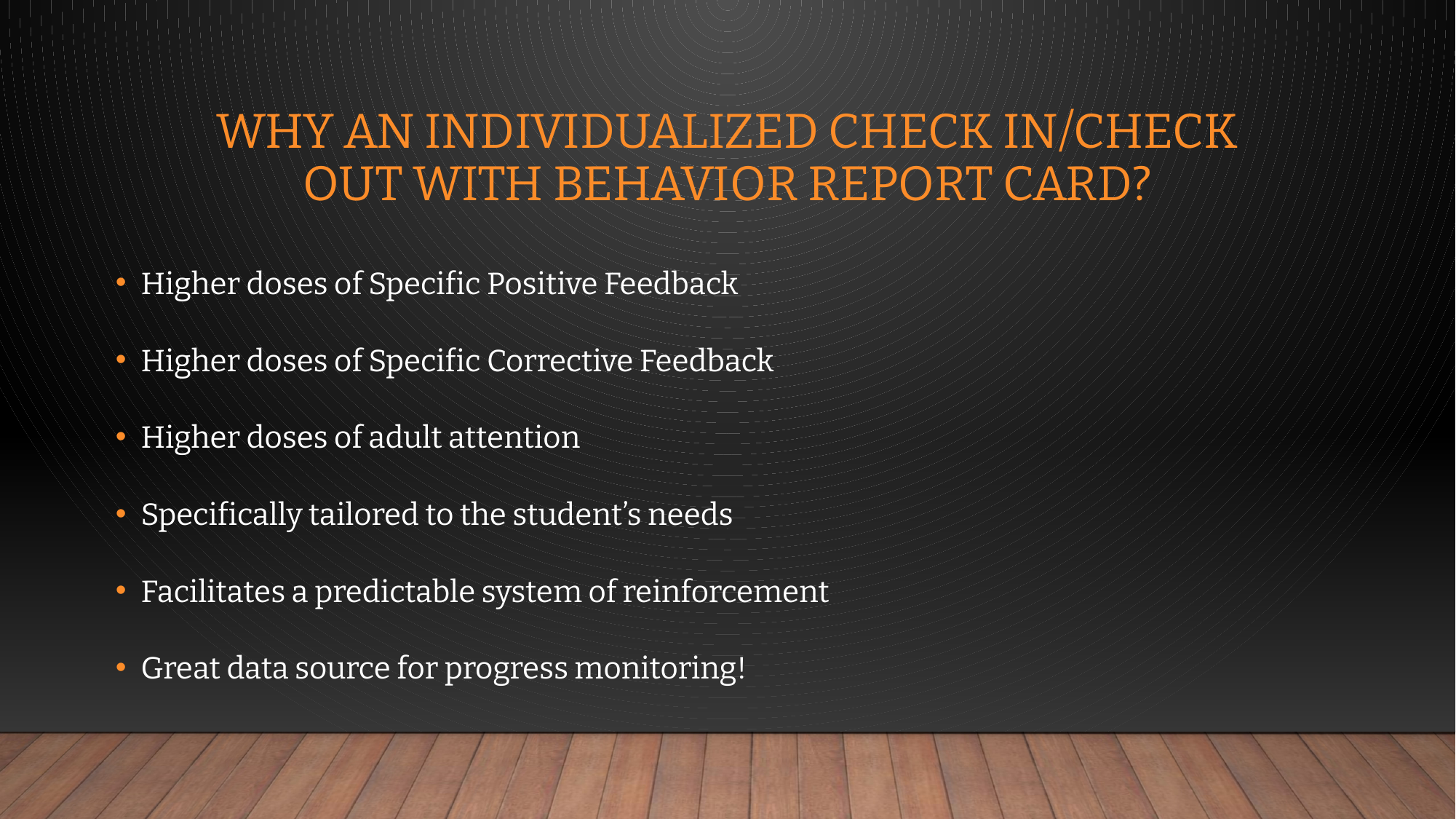

# Why AN Individualized check in/Check out with Behavior Report Card?
Higher doses of Specific Positive Feedback
Higher doses of Specific Corrective Feedback
Higher doses of adult attention
Specifically tailored to the student’s needs
Facilitates a predictable system of reinforcement
Great data source for progress monitoring!